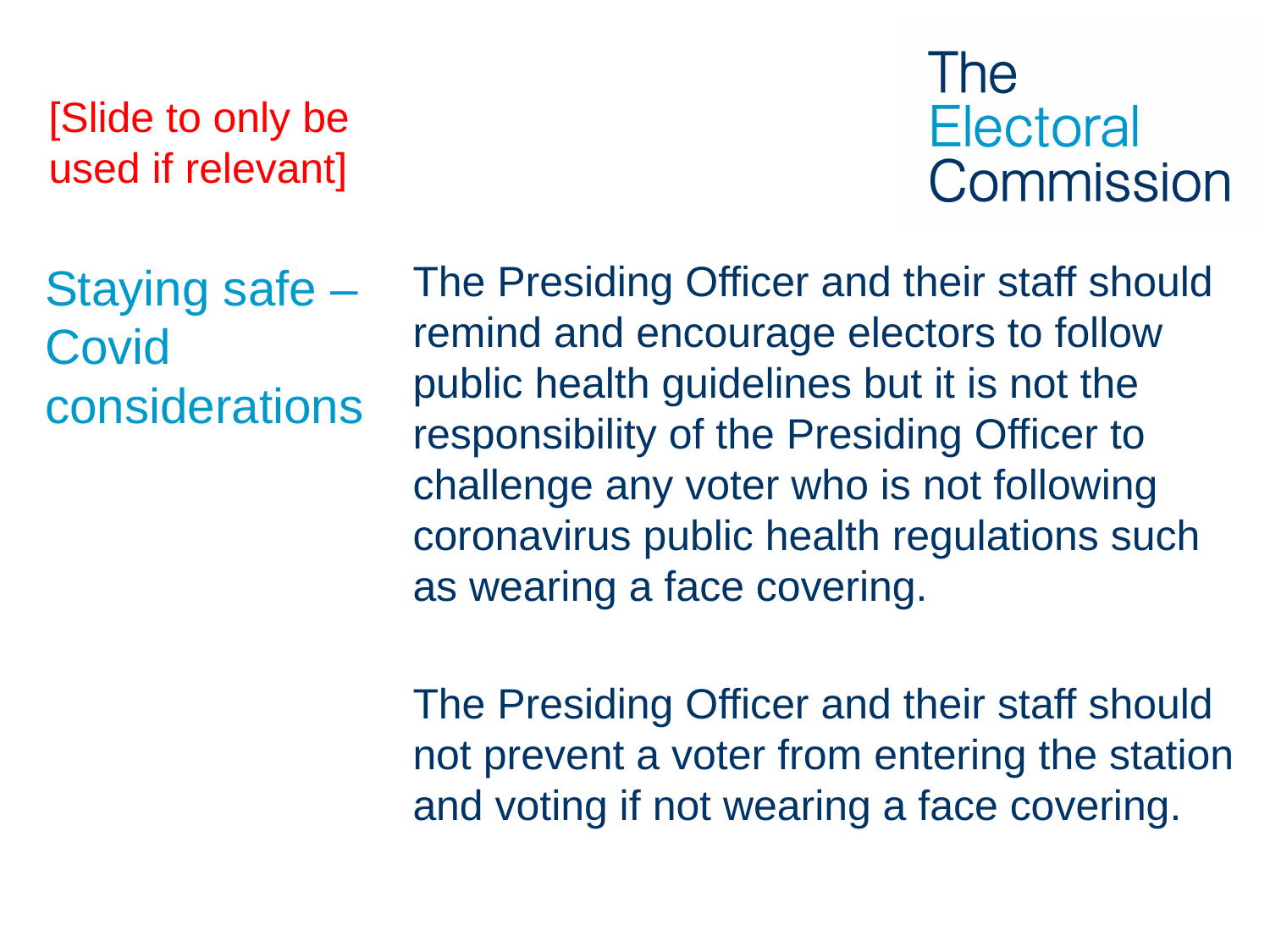

[Slide to only be used if relevant]

The Presiding Officer and their staff should remind and encourage electors to follow public health guidelines but it is not the responsibility of the Presiding Officer to challenge any voter who is not following coronavirus public health regulations such as wearing a face covering.

The Presiding Officer and their staff should not prevent a voter from entering the station and voting if not wearing a face covering.

# Staying safe – Covid considerations